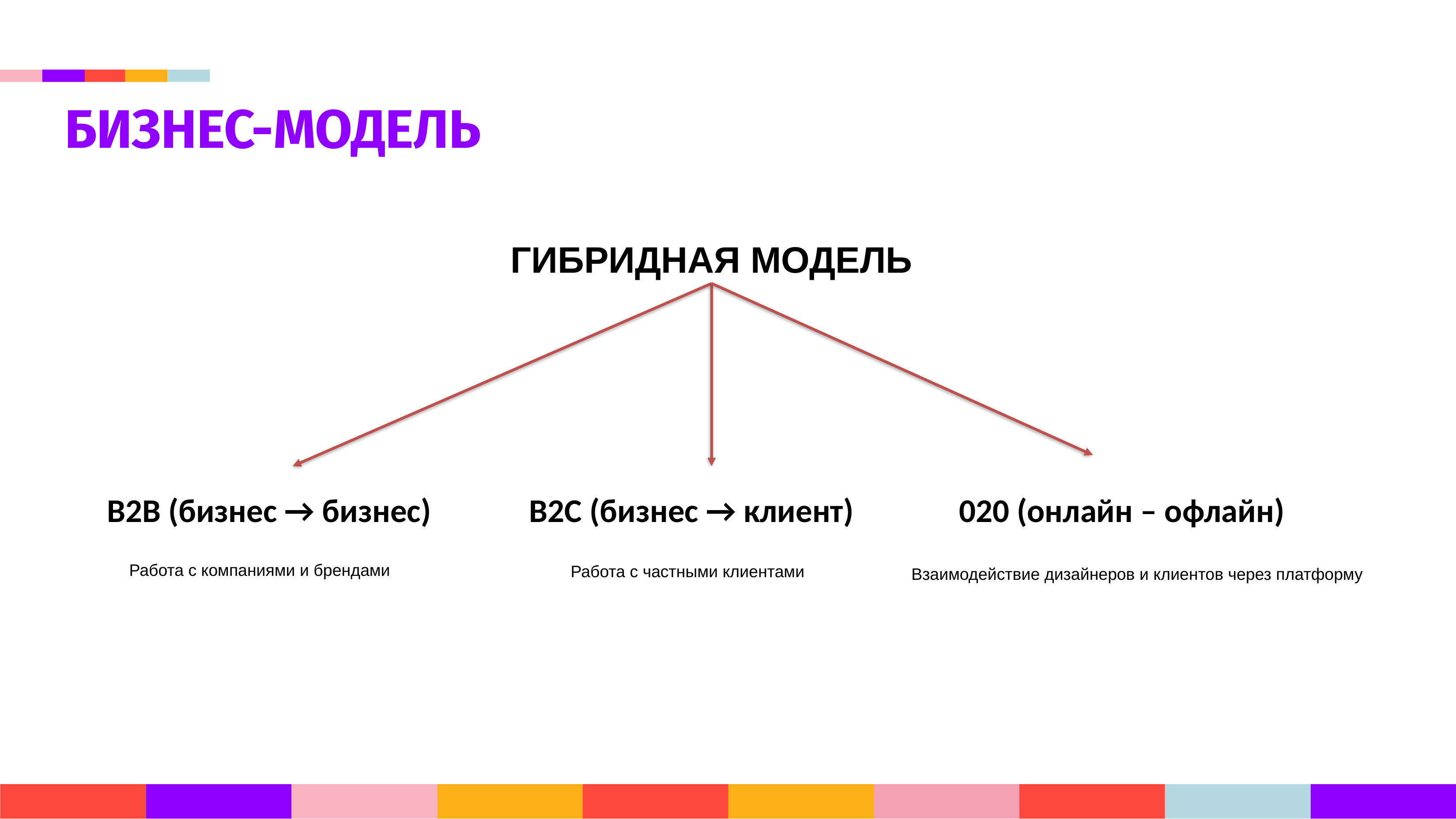

#
БИЗНЕС-МОДЕЛЬ
ГИБРИДНАЯ МОДЕЛЬ
B2B (бизнес → бизнес)             B2C (бизнес → клиент)              020 (онлайн – офлайн)
Работа с компаниями и брендами
Работа с частными клиентами
Взаимодействие дизайнеров и клиентов через платформу